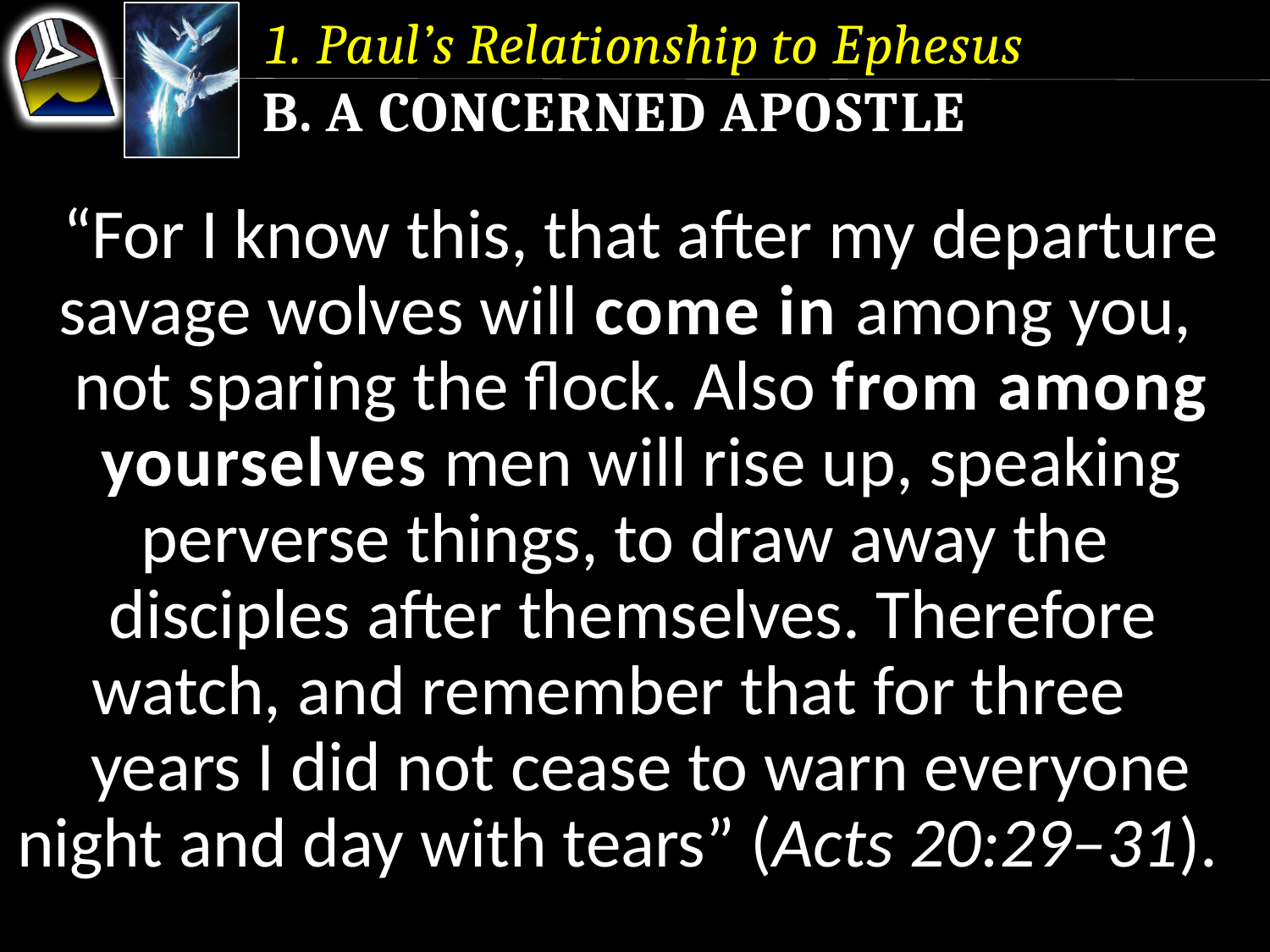

1. Paul’s Relationship to Ephesus
b. A Concerned Apostle
“For I know this, that after my departure savage wolves will come in among you,   not sparing the flock. Also from among yourselves men will rise up, speaking perverse things, to draw away the   disciples after themselves. Therefore  watch, and remember that for three     years I did not cease to warn everyone night and day with tears” (Acts 20:29–31).